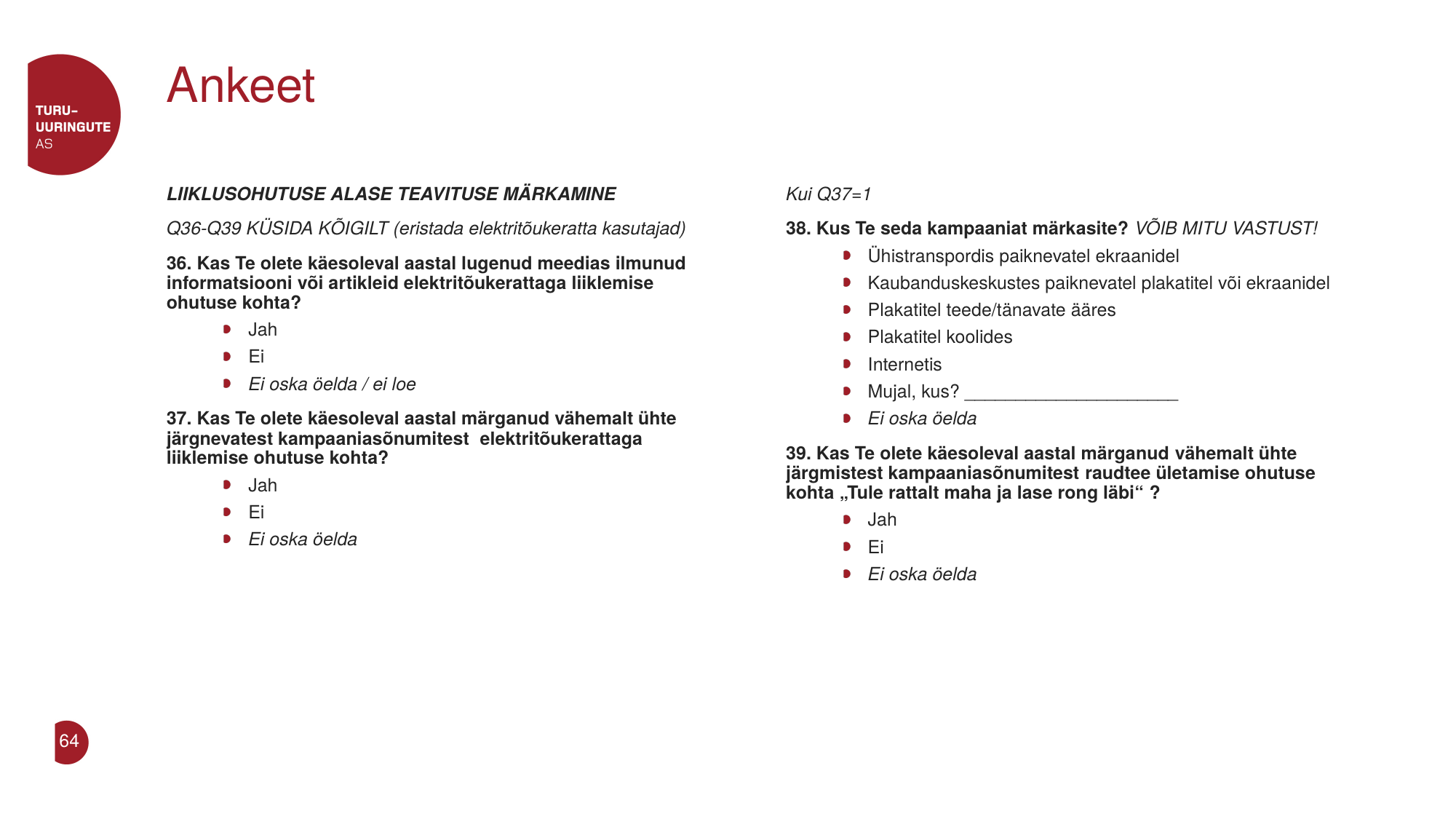

# Ankeet
LIIKLUSOHUTUSE ALASE TEAVITUSE MÄRKAMINE
Q36-Q39 KÜSIDA KÕIGILT (eristada elektritõukeratta kasutajad)
36. Kas Te olete käesoleval aastal lugenud meedias ilmunud informatsiooni või artikleid elektritõukerattaga liiklemise ohutuse kohta?
Jah
Ei
Ei oska öelda / ei loe
37. Kas Te olete käesoleval aastal märganud vähemalt ühte järgnevatest kampaaniasõnumitest  elektritõukerattaga liiklemise ohutuse kohta?
Jah
Ei
Ei oska öelda

Kui Q37=1
38. Kus Te seda kampaaniat märkasite? VÕIB MITU VASTUST!
Ühistranspordis paiknevatel ekraanidel
Kaubanduskeskustes paiknevatel plakatitel või ekraanidel
Plakatitel teede/tänavate ääres
Plakatitel koolides
Internetis
Mujal, kus? _____________________
Ei oska öelda
39. Kas Te olete käesoleval aastal märganud vähemalt ühte järgmistest kampaaniasõnumitest raudtee ületamise ohutuse kohta „Tule rattalt maha ja lase rong läbi“ ?
Jah
Ei
Ei oska öelda